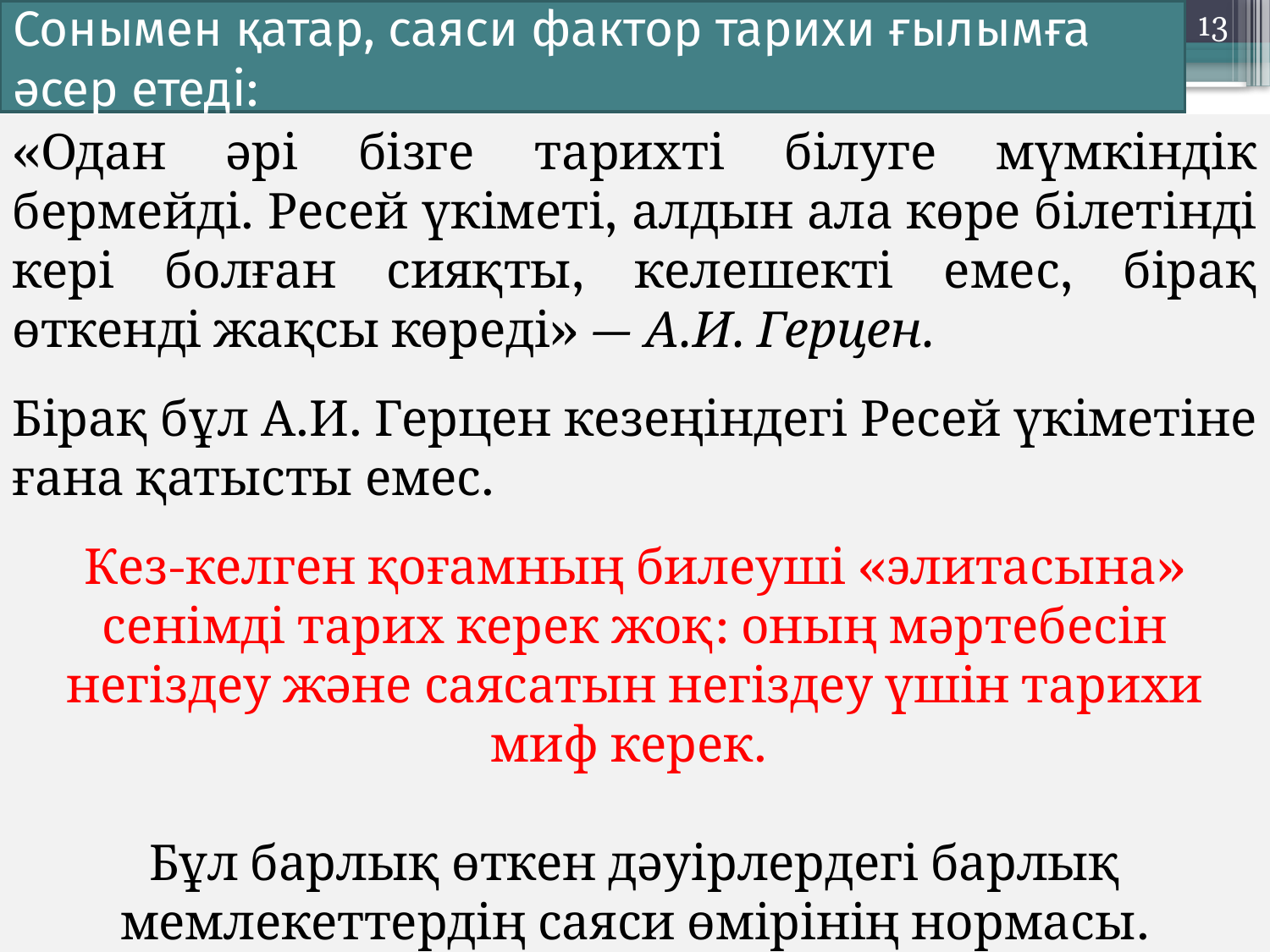

13
# Сонымен қатар, саяси фактор тарихи ғылымға әсер етеді:
«Одан әрі бізге тарихті білуге ​​мүмкіндік бермейді. Ресей үкіметі, алдын ала көре білетінді кері болған сияқты, келешекті емес, бірақ өткенді жақсы көреді» — А.И. Герцен.

Бірақ бұл А.И. Герцен кезеңіндегі Ресей үкіметіне ғана қатысты емес.

Кез-келген қоғамның билеуші ​​«элитасына» сенімді тарих керек жоқ: оның мәртебесін негіздеу және саясатын негіздеу үшін тарихи миф керек.
Бұл барлық өткен дәуірлердегі барлық мемлекеттердің саяси өмірінің нормасы.